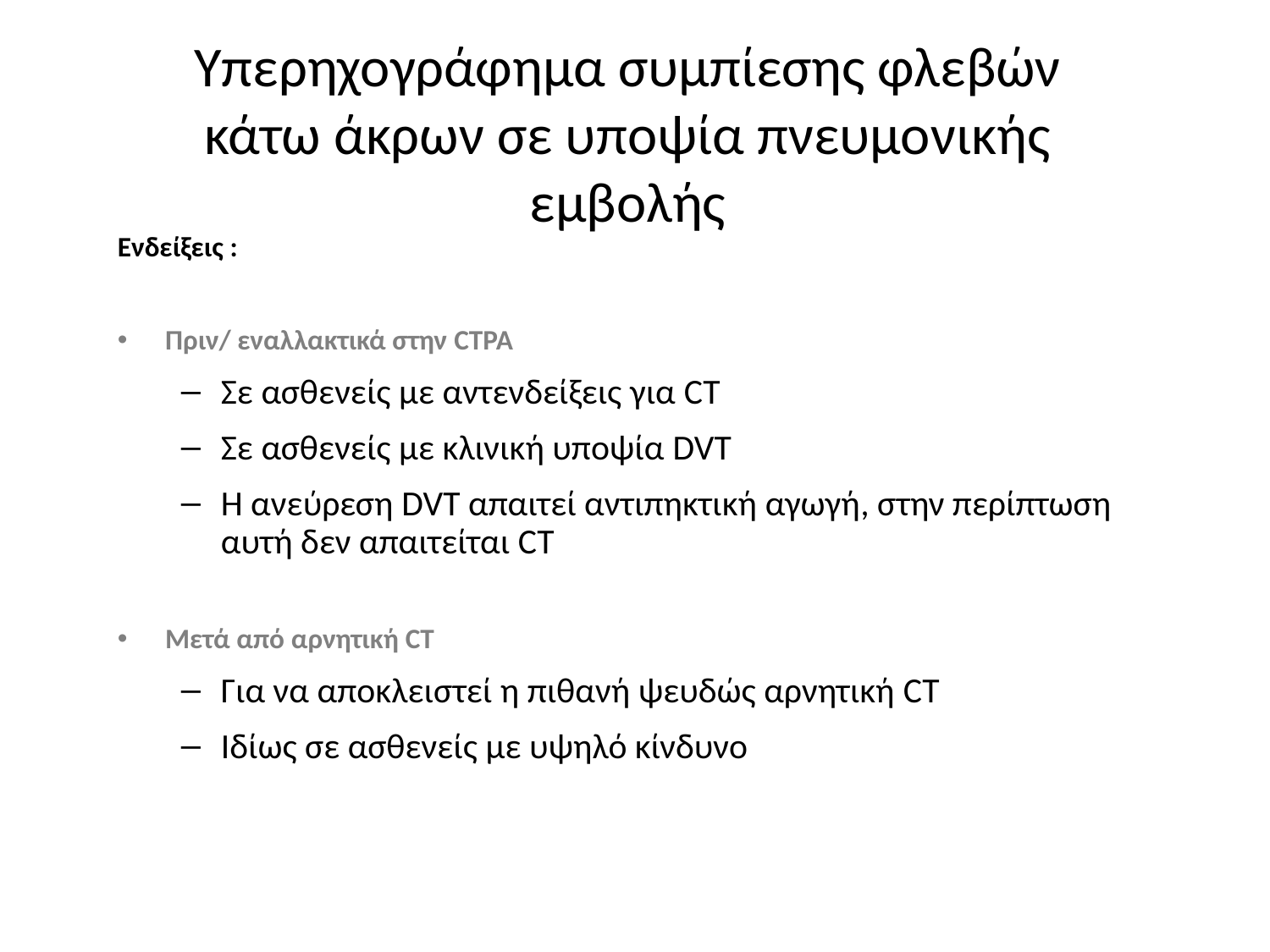

# Υπερηχογράφημα συμπίεσης φλεβών κάτω άκρων σε υποψία πνευμονικής εμβολής
Ενδείξεις :

Πριν/ εναλλακτικά στην CTPA
Σε ασθενείς με αντενδείξεις για CT
Σε ασθενείς με κλινική υποψία DVT
Η ανεύρεση DVT απαιτεί αντιπηκτική αγωγή, στην περίπτωση αυτή δεν απαιτείται CT

Μετά από αρνητική CT
Για να αποκλειστεί η πιθανή ψευδώς αρνητική CT
Ιδίως σε ασθενείς με υψηλό κίνδυνο